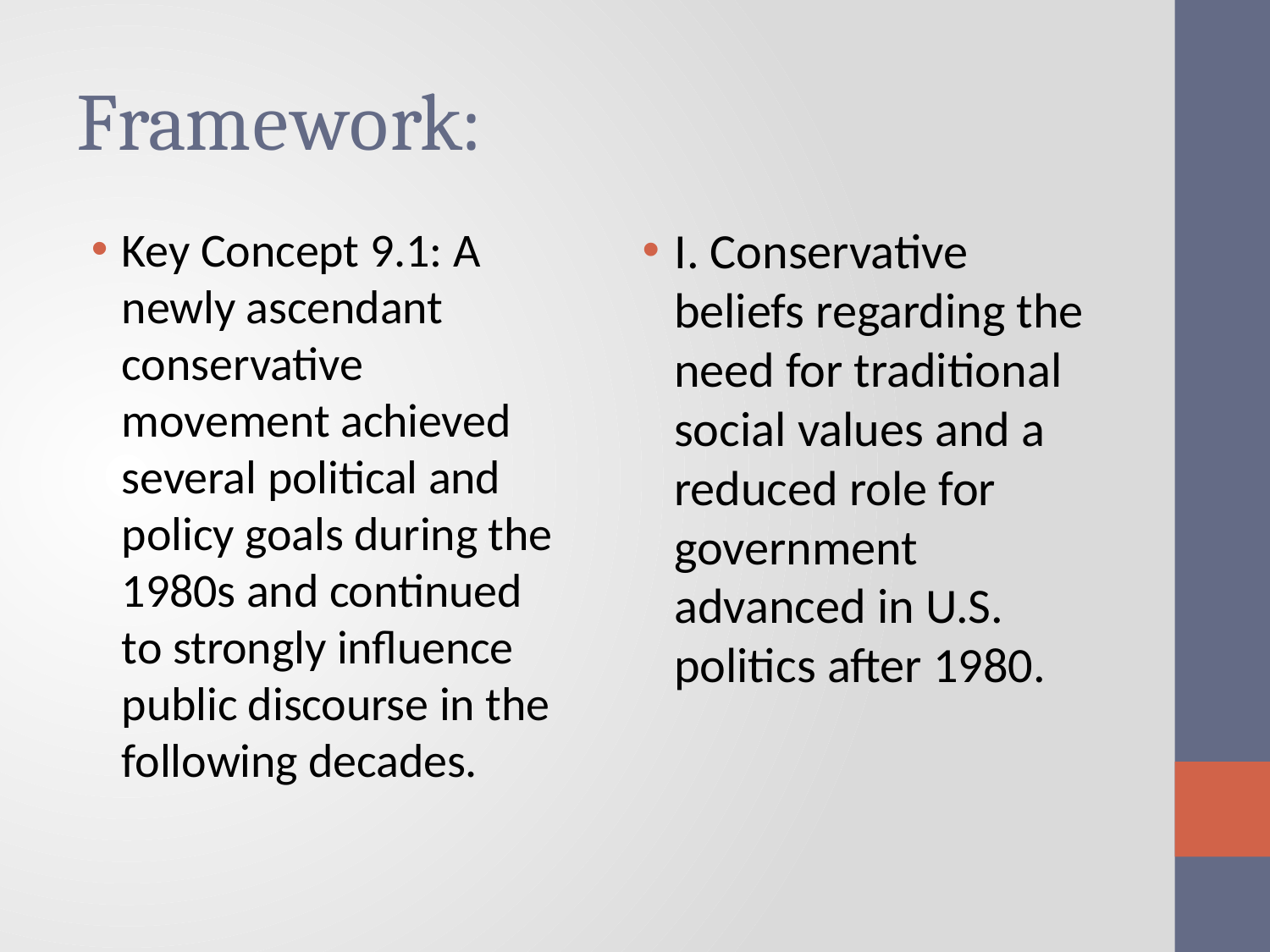

# Framework:
Key Concept 9.1: A newly ascendant conservative movement achieved several political and policy goals during the 1980s and continued to strongly influence public discourse in the following decades.
I. Conservative beliefs regarding the need for traditional social values and a reduced role for government advanced in U.S. politics after 1980.